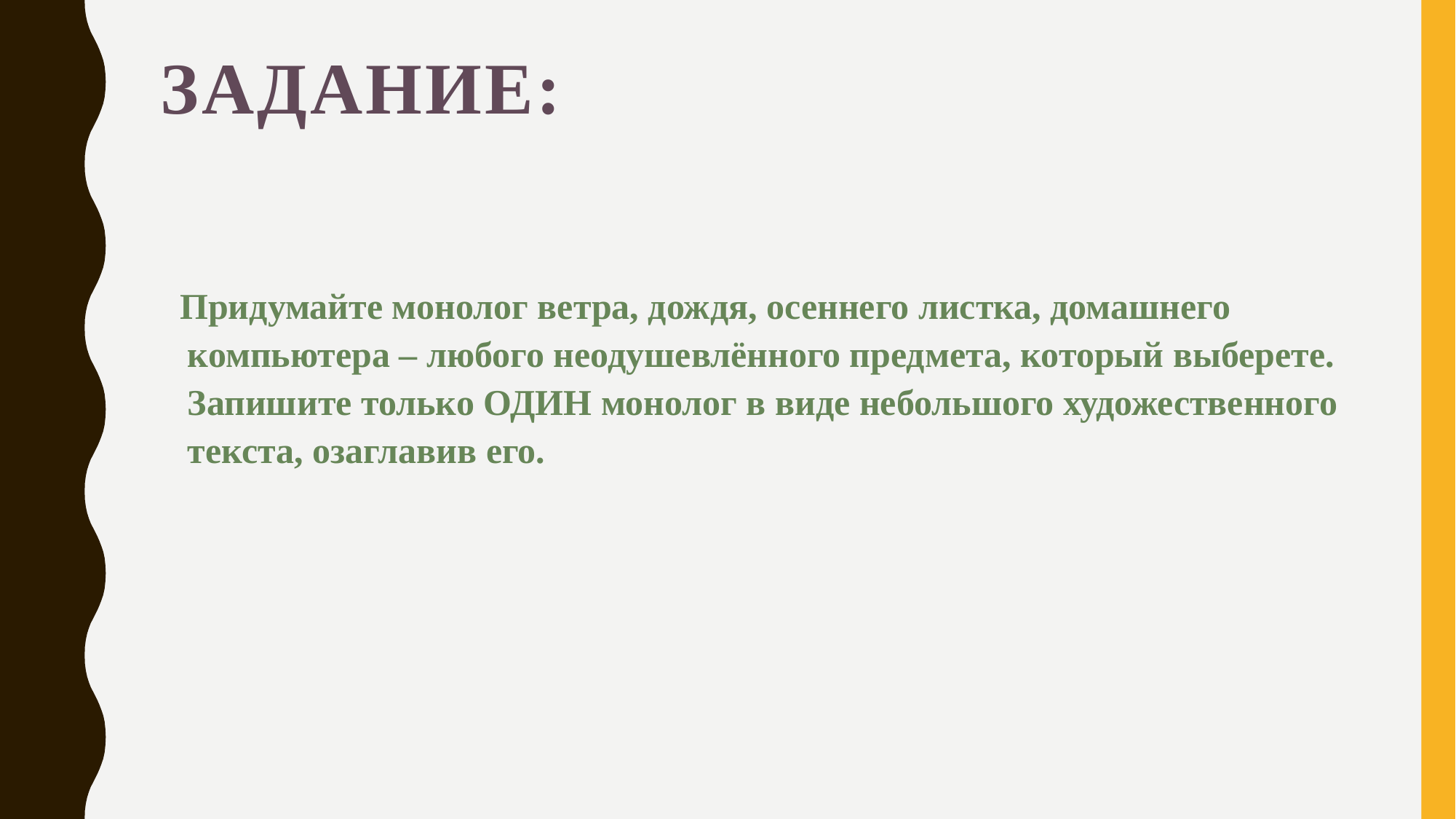

# Задание:
  Придумайте монолог ветра, дождя, осеннего листка, домашнего компьютера – любого неодушевлённого предмета, который выберете.  Запишите только ОДИН монолог в виде небольшого художественного текста, озаглавив его.